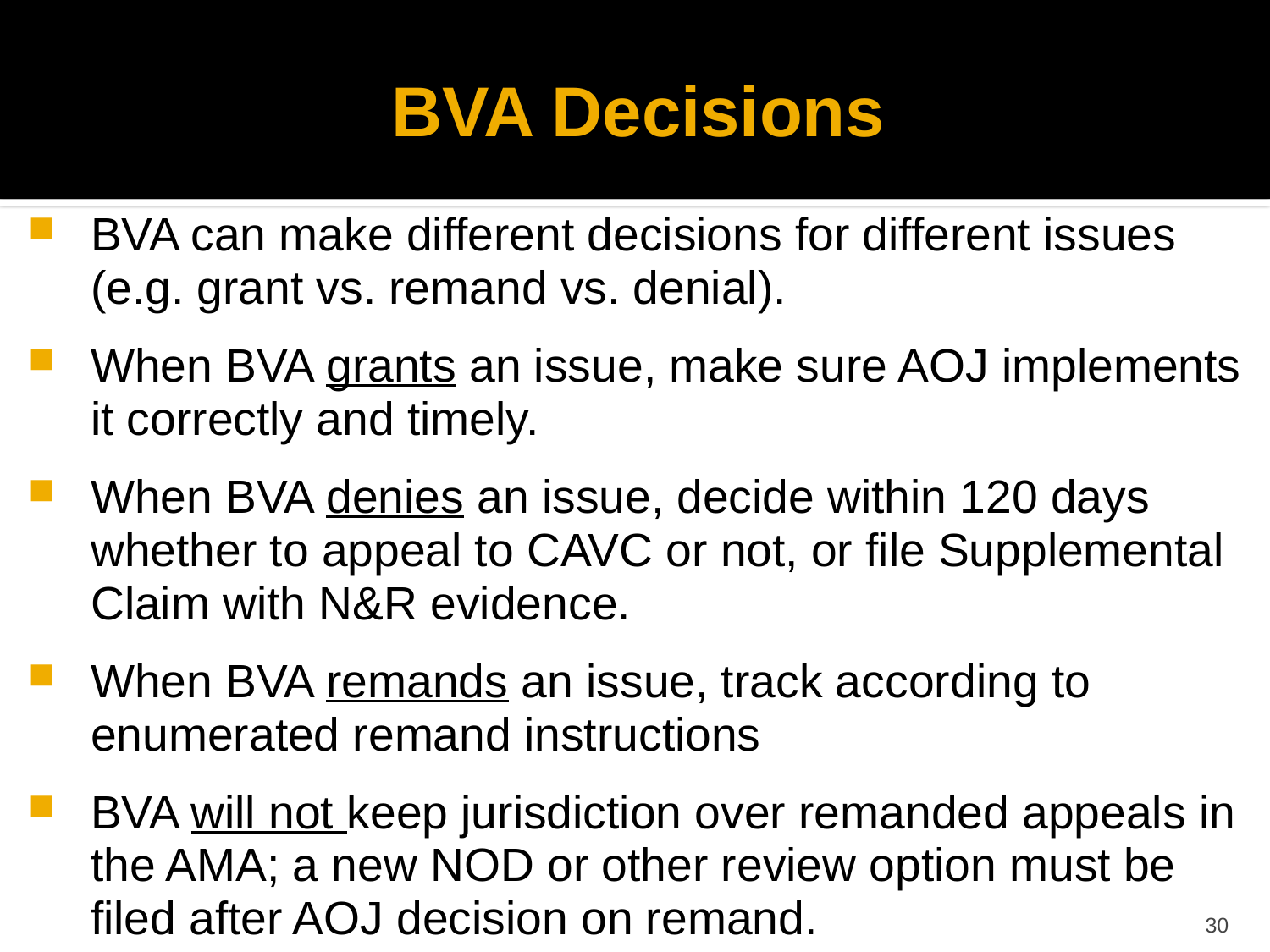

# BVA Decisions
BVA can make different decisions for different issues (e.g. grant vs. remand vs. denial).
When BVA grants an issue, make sure AOJ implements it correctly and timely.
When BVA denies an issue, decide within 120 days whether to appeal to CAVC or not, or file Supplemental Claim with N&R evidence.
When BVA remands an issue, track according to enumerated remand instructions
BVA will not keep jurisdiction over remanded appeals in the AMA; a new NOD or other review option must be filed after AOJ decision on remand.

30